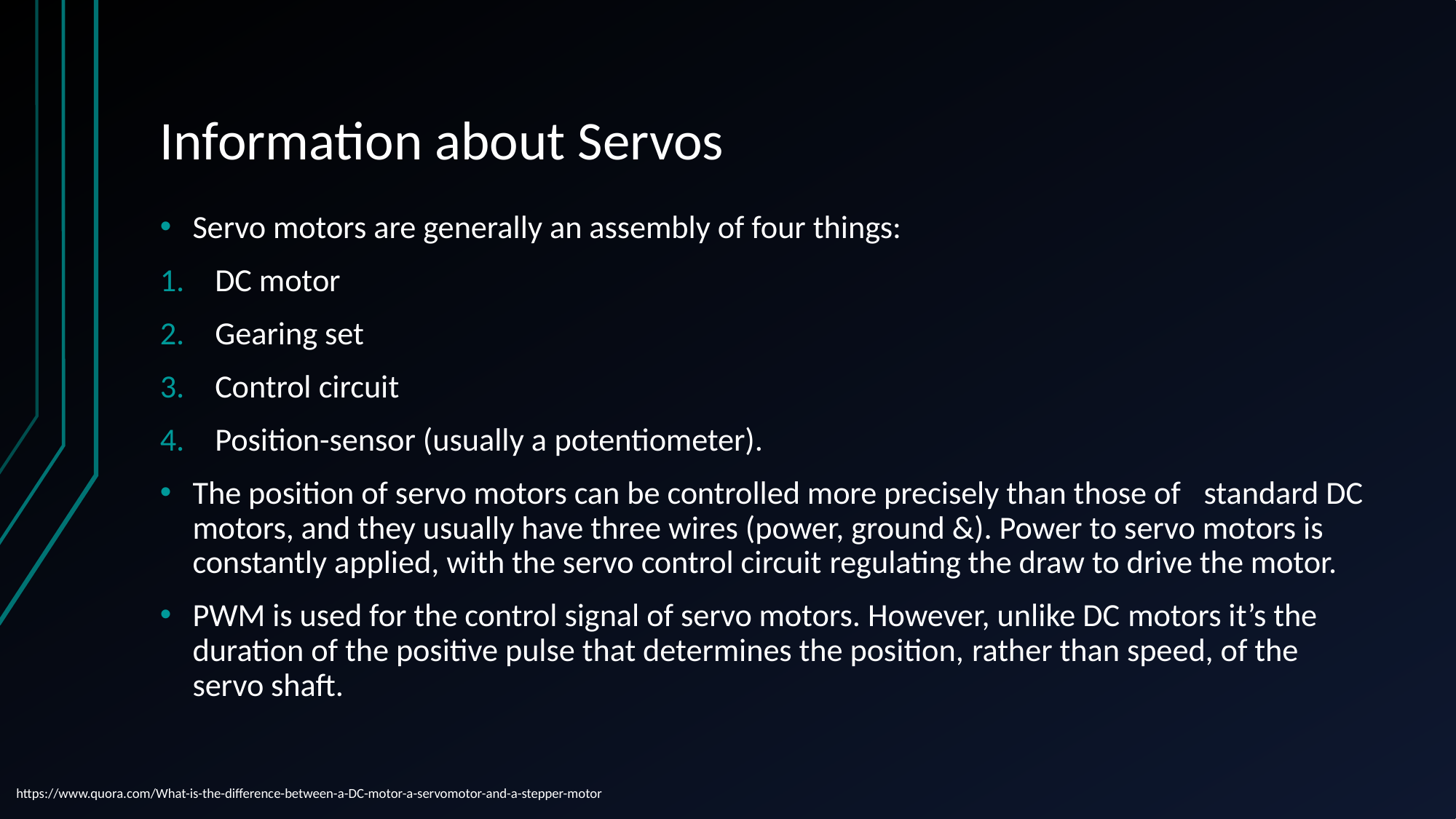

# Information about Servos
Servo motors are generally an assembly of four things:
DC motor
Gearing set
Control circuit
Position-sensor (usually a potentiometer).
The position of servo motors can be controlled more precisely than those of   standard DC motors, and they usually have three wires (power, ground &). Power to servo motors is constantly applied, with the servo control circuit regulating the draw to drive the motor.
PWM is used for the control signal of servo motors. However, unlike DC motors it’s the duration of the positive pulse that determines the position, rather than speed, of the servo shaft.
https://www.quora.com/What-is-the-difference-between-a-DC-motor-a-servomotor-and-a-stepper-motor